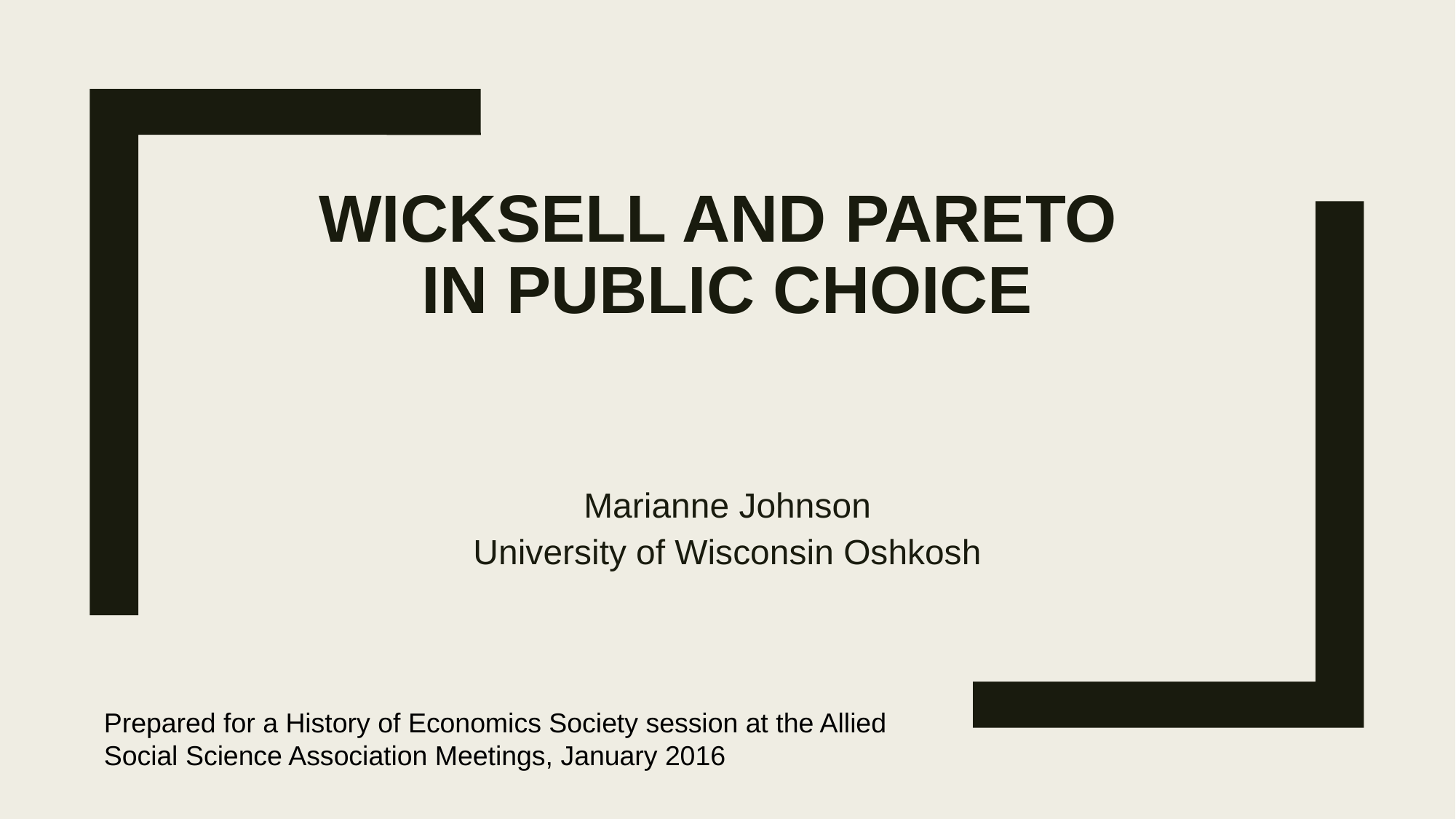

# Wicksell and Pareto in Public Choice
Marianne Johnson
University of Wisconsin Oshkosh
Prepared for a History of Economics Society session at the Allied Social Science Association Meetings, January 2016